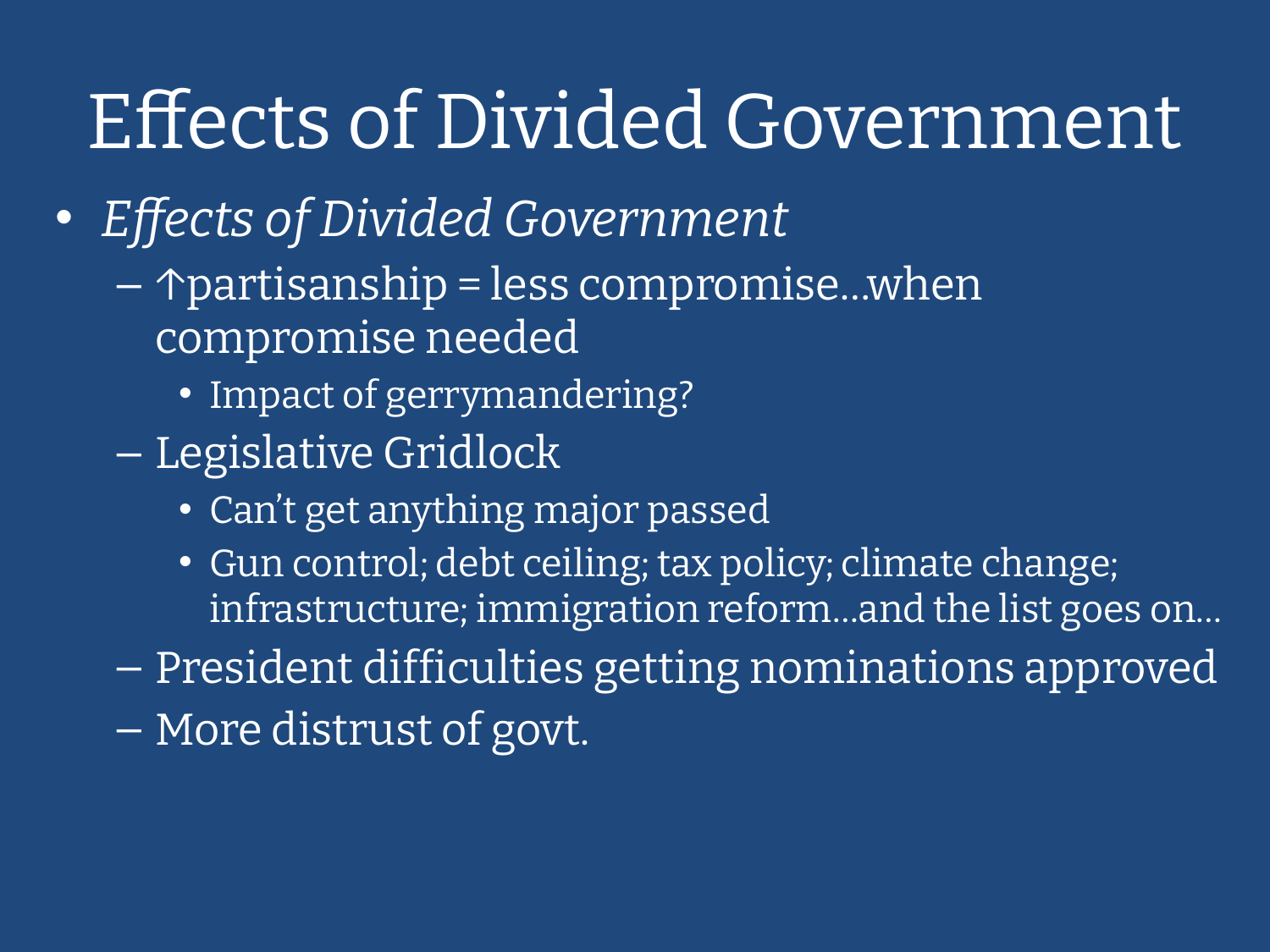

# Effects of Divided Government
Effects of Divided Government
↑partisanship = less compromise…when compromise needed
Impact of gerrymandering?
Legislative Gridlock
Can’t get anything major passed
Gun control; debt ceiling; tax policy; climate change; infrastructure; immigration reform…and the list goes on…
President difficulties getting nominations approved
More distrust of govt.